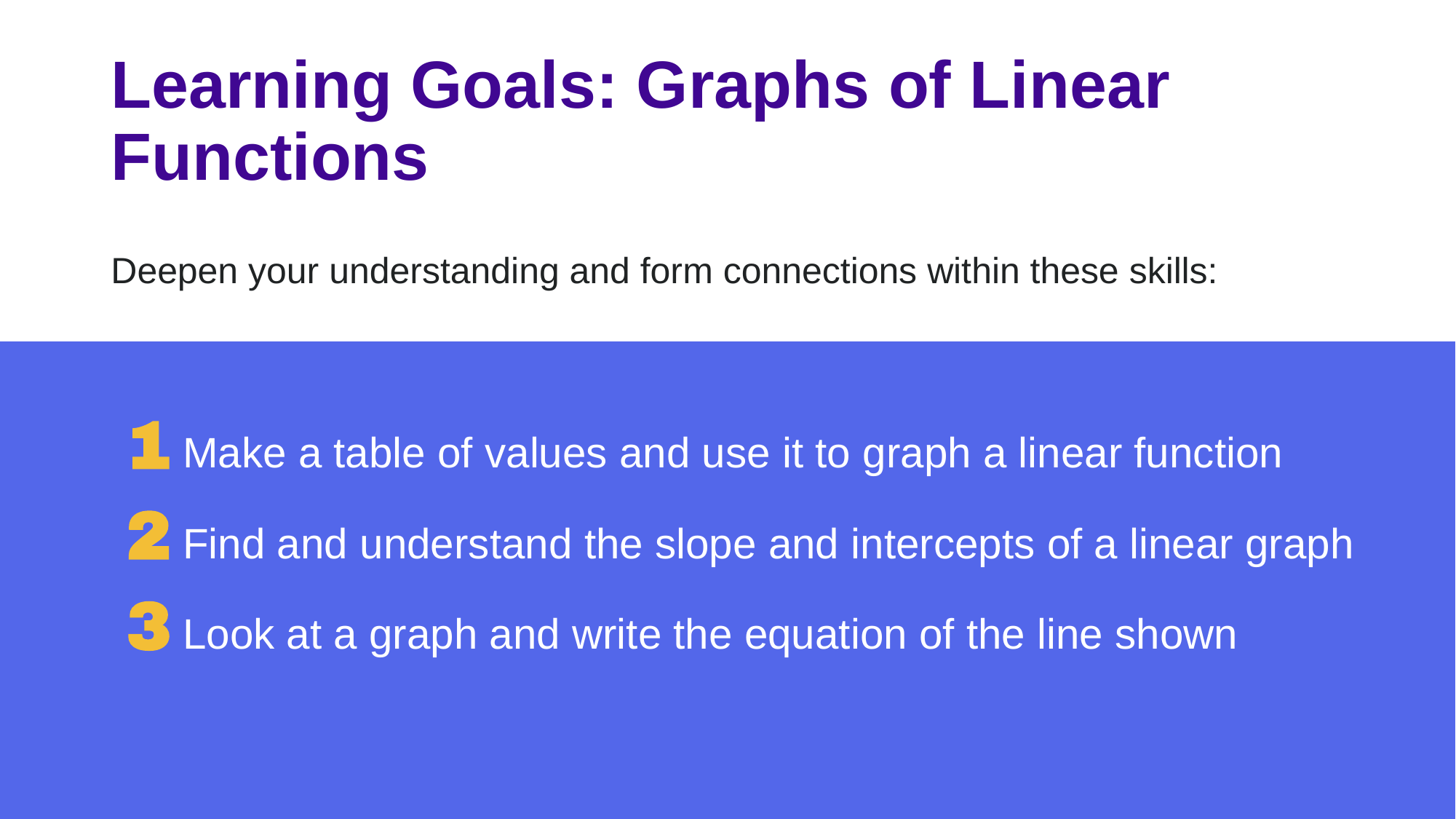

# Learning Goals: Graphs of Linear Functions
Deepen your understanding and form connections within these skills:

1 Make a table of values and use it to graph a linear function
2 Find and understand the slope and intercepts of a linear graph
3 Look at a graph and write the equation of the line shown